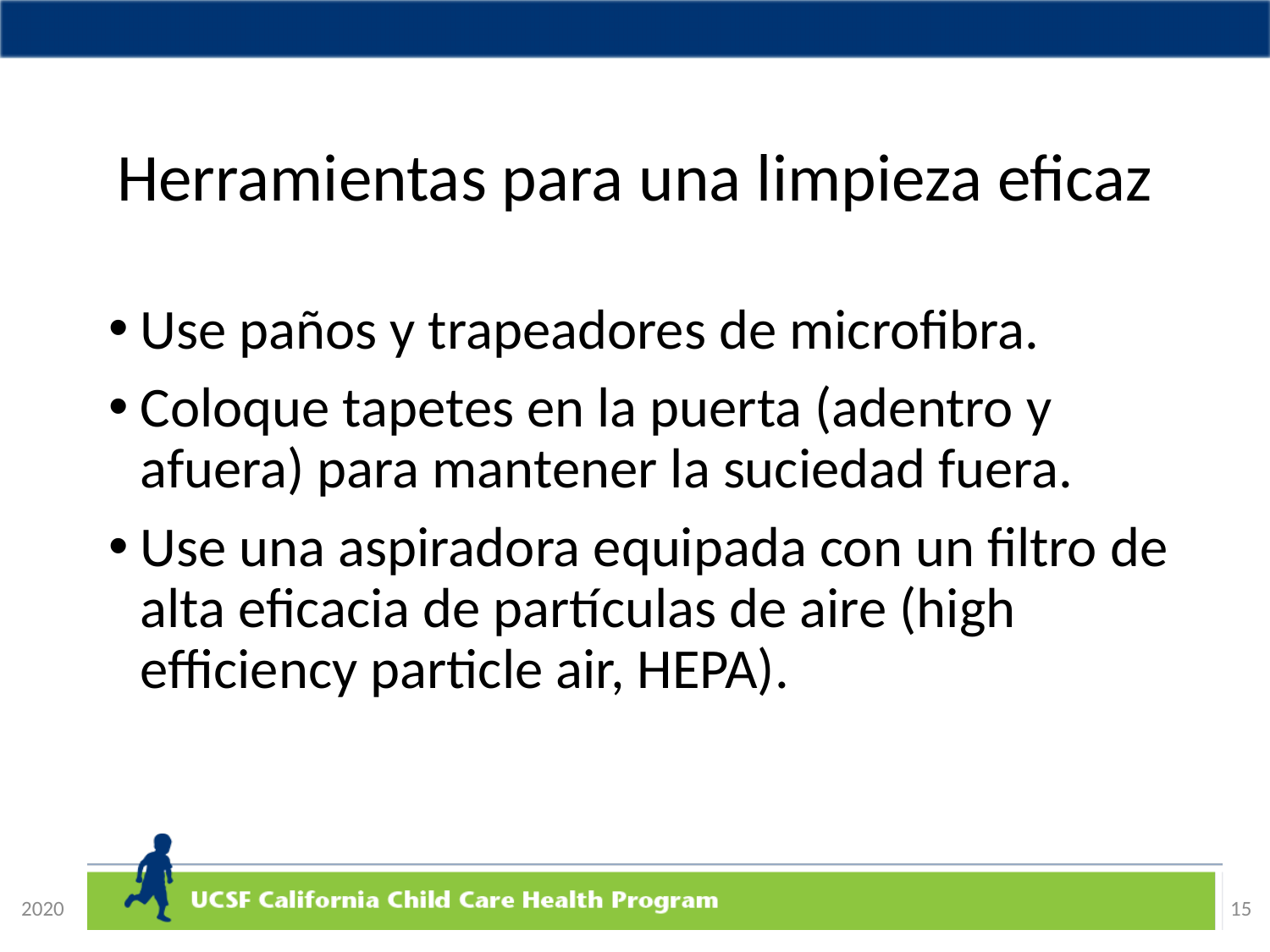

# Herramientas para una limpieza eficaz

Use paños y trapeadores de microfibra.
Coloque tapetes en la puerta (adentro y afuera) para mantener la suciedad fuera.
Use una aspiradora equipada con un filtro de alta eficacia de partículas de aire (high efficiency particle air, HEPA).

2020
15